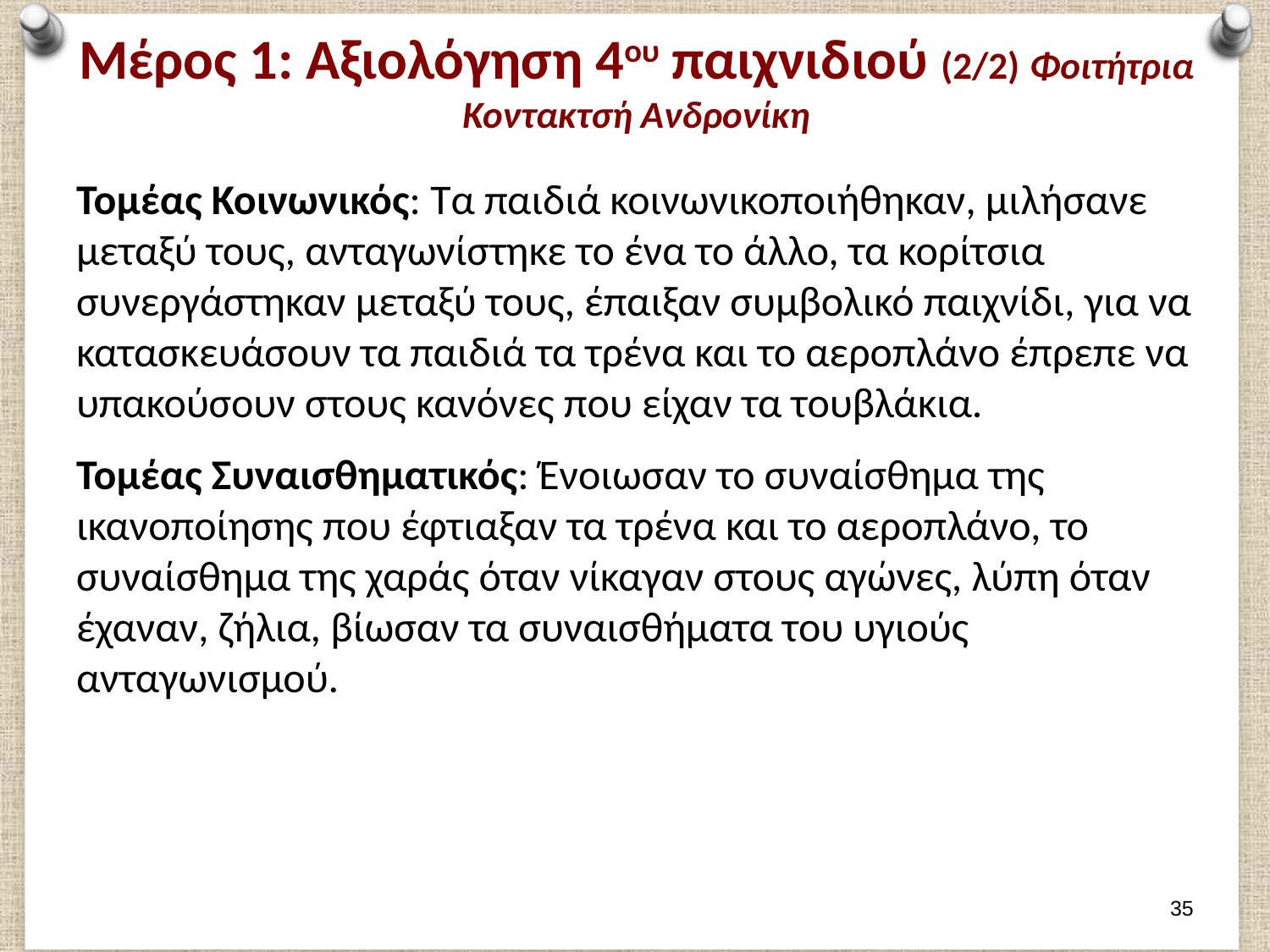

# Μέρος 1: Αξιολόγηση 4ου παιχνιδιού (2/2) Φοιτήτρια Κοντακτσή Ανδρονίκη
Τομέας Κοινωνικός: Τα παιδιά κοινωνικοποιήθηκαν, μιλήσανε μεταξύ τους, ανταγωνίστηκε το ένα το άλλο, τα κορίτσια συνεργάστηκαν μεταξύ τους, έπαιξαν συμβολικό παιχνίδι, για να κατασκευάσουν τα παιδιά τα τρένα και το αεροπλάνο έπρεπε να υπακούσουν στους κανόνες που είχαν τα τουβλάκια.
Τομέας Συναισθηματικός: Ένοιωσαν το συναίσθημα της ικανοποίησης που έφτιαξαν τα τρένα και το αεροπλάνο, το συναίσθημα της χαράς όταν νίκαγαν στους αγώνες, λύπη όταν έχαναν, ζήλια, βίωσαν τα συναισθήματα του υγιούς ανταγωνισμού.
35